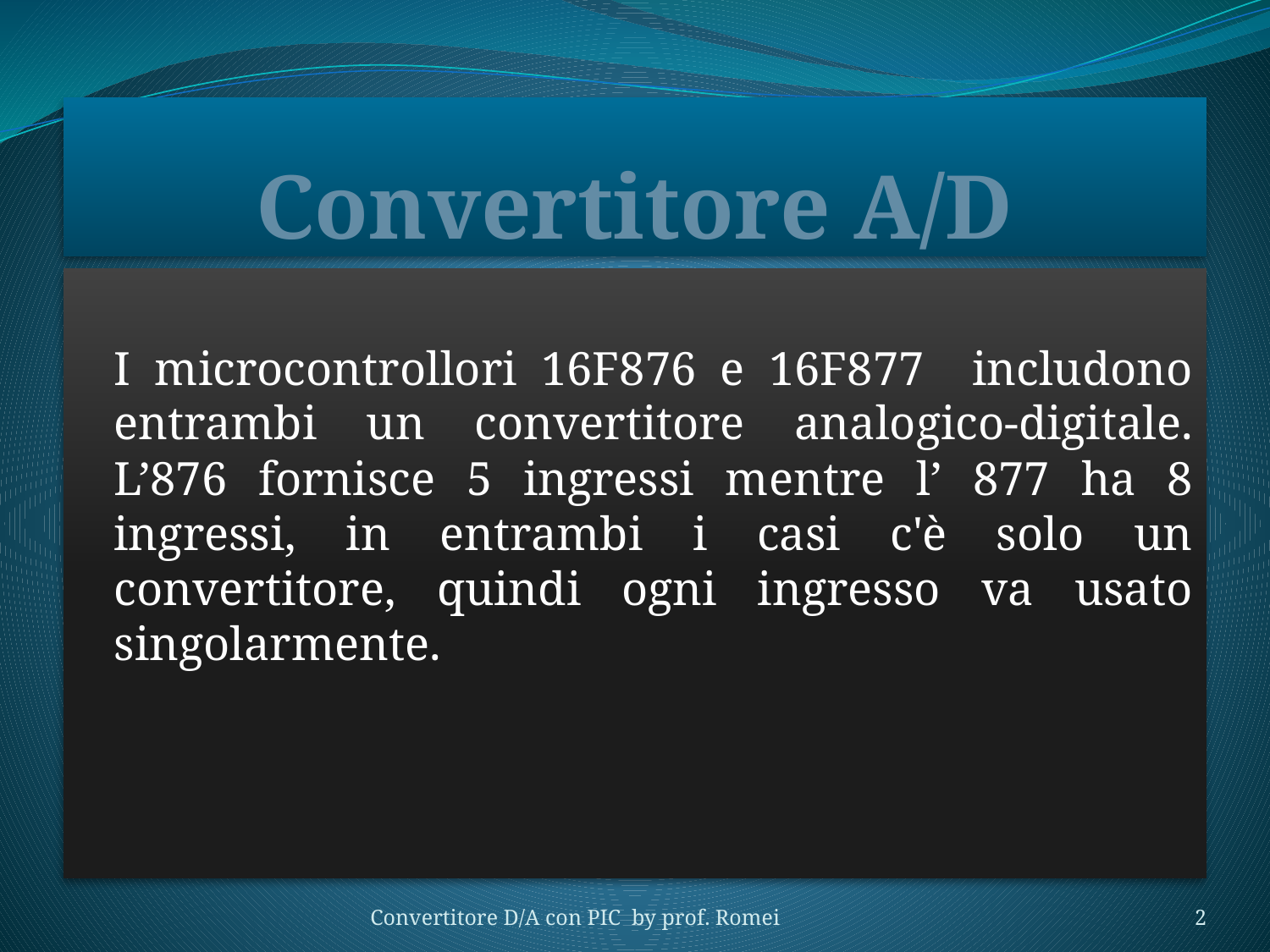

# Convertitore A/D

	I microcontrollori 16F876 e 16F877  includono entrambi un convertitore analogico-digitale. L’876 fornisce 5 ingressi mentre l’ 877 ha 8 ingressi, in entrambi i casi c'è solo un convertitore, quindi ogni ingresso va usato singolarmente.

Convertitore D/A con PIC  by prof. Romei
2